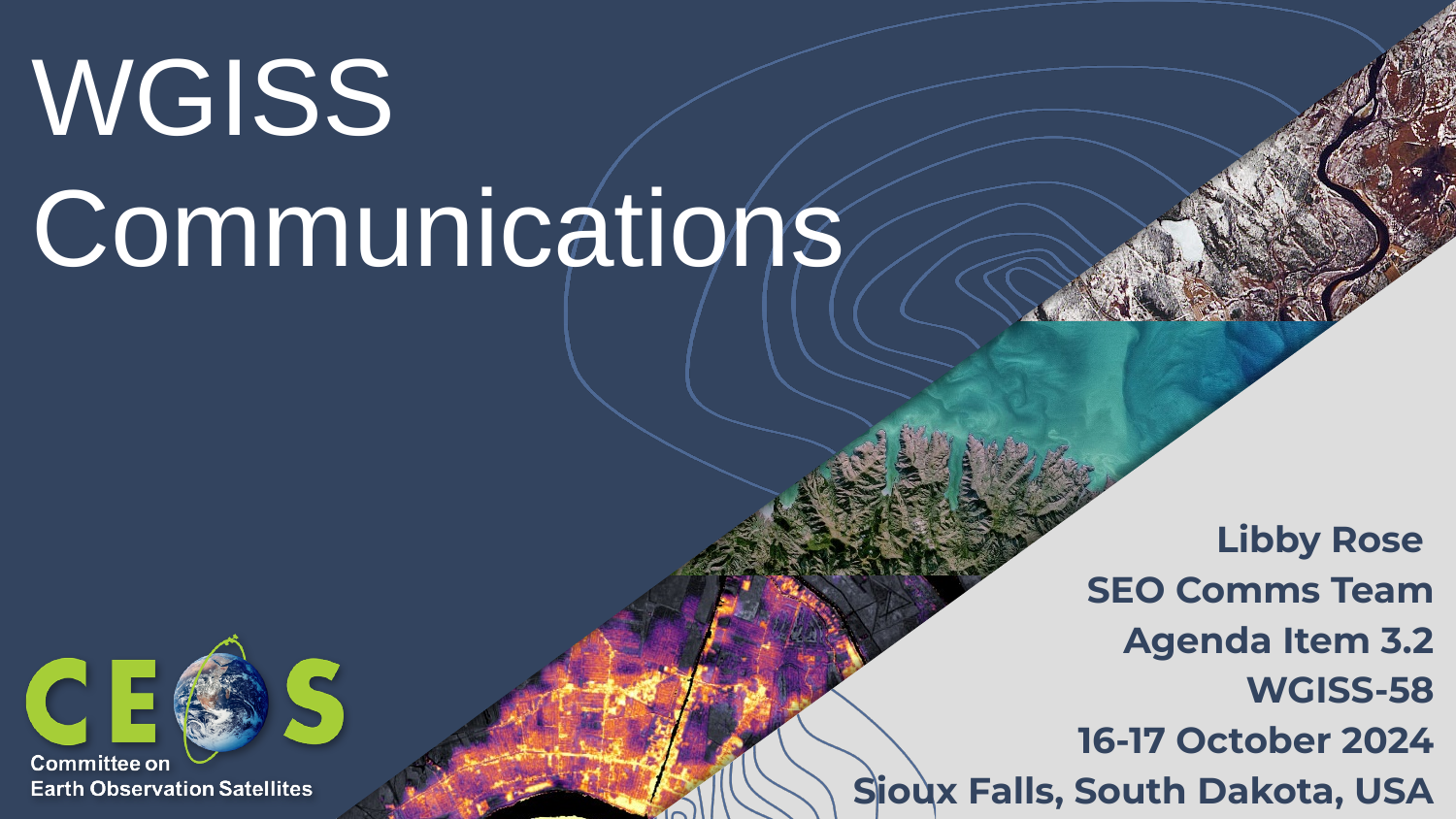

# WGISS Communications
Libby Rose
SEO Comms Team
Agenda Item 3.2
WGISS-58
16-17 October 2024
Sioux Falls, South Dakota, USA